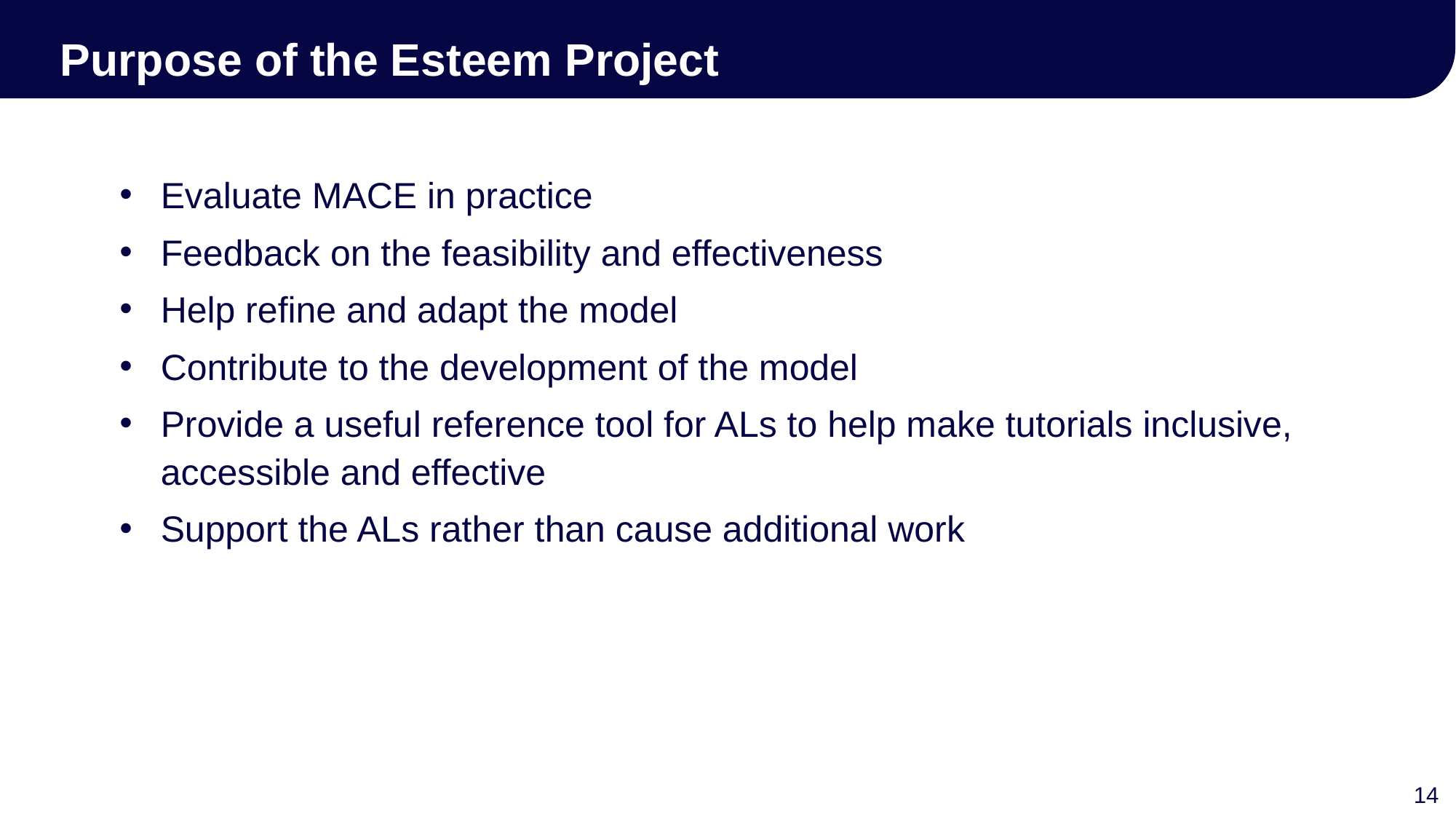

Purpose of the Esteem Project
Evaluate MACE in practice
Feedback on the feasibility and effectiveness
Help refine and adapt the model
Contribute to the development of the model
Provide a useful reference tool for ALs to help make tutorials inclusive, accessible and effective
Support the ALs rather than cause additional work